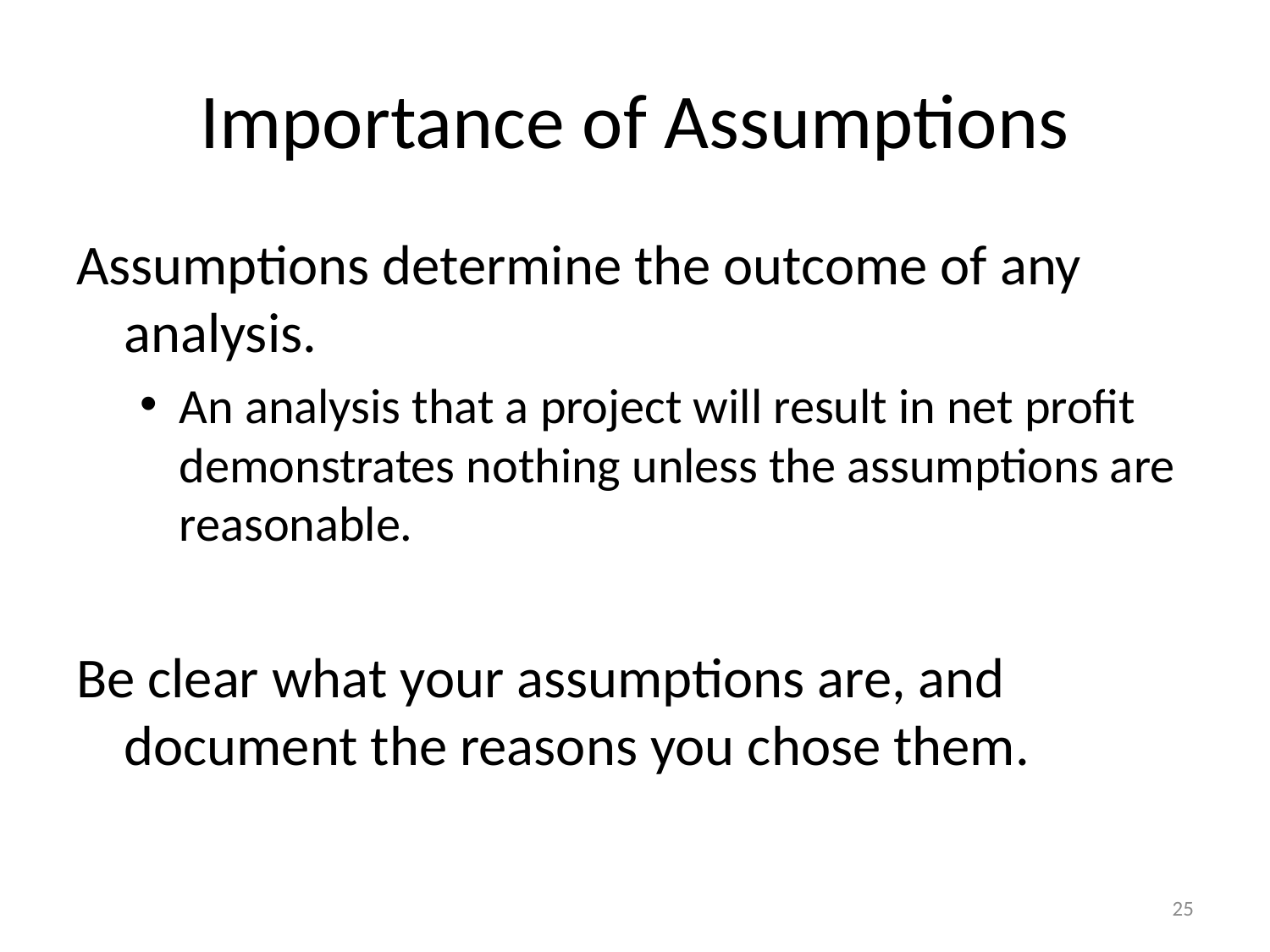

# Importance of Assumptions
Assumptions determine the outcome of any analysis.
An analysis that a project will result in net profit demonstrates nothing unless the assumptions are reasonable.

Be clear what your assumptions are, and document the reasons you chose them.
25